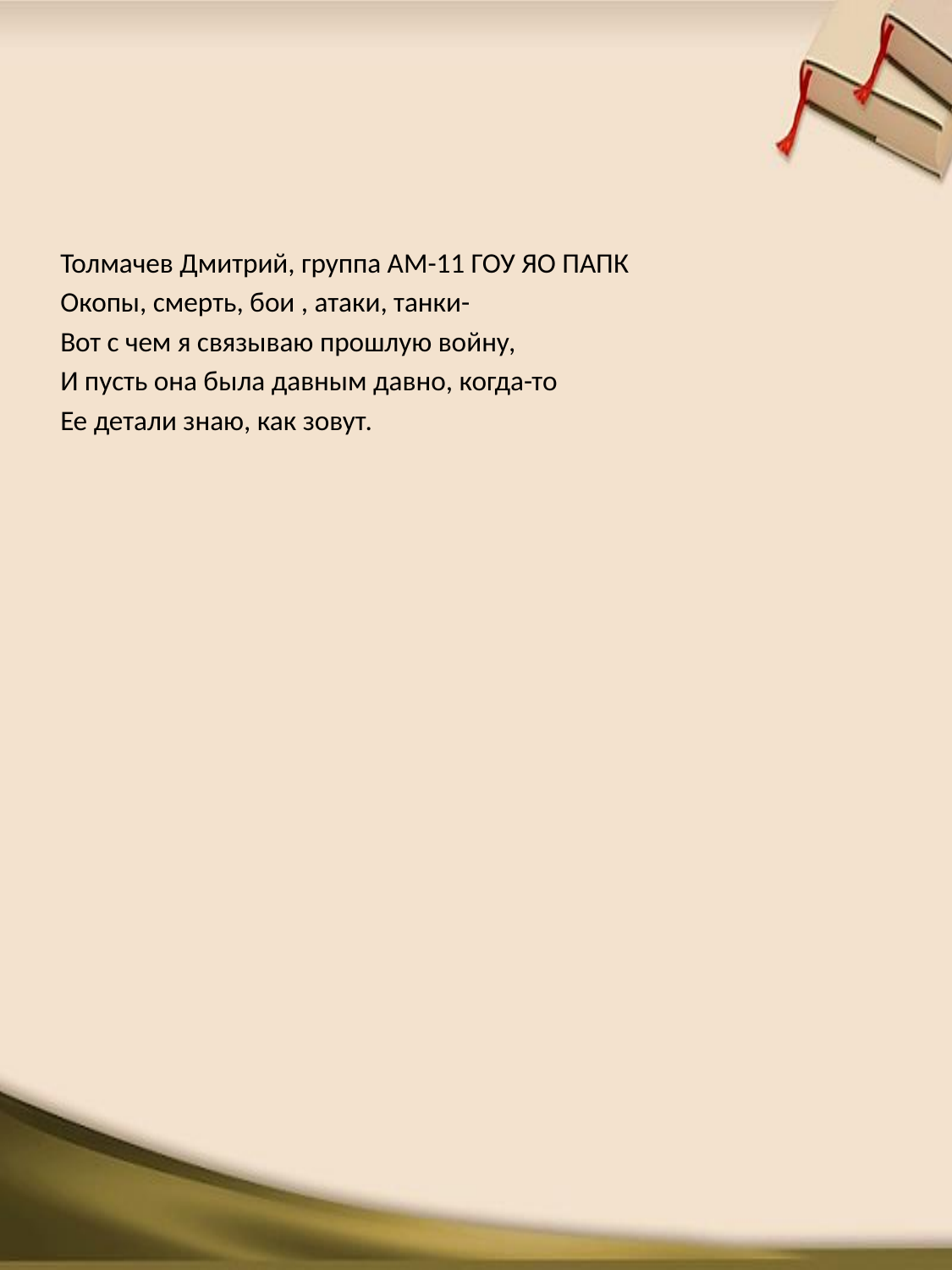

Толмачев Дмитрий, группа АМ-11 ГОУ ЯО ПАПК
Окопы, смерть, бои , атаки, танки-
Вот с чем я связываю прошлую войну,
И пусть она была давным давно, когда-то
Ее детали знаю, как зовут.